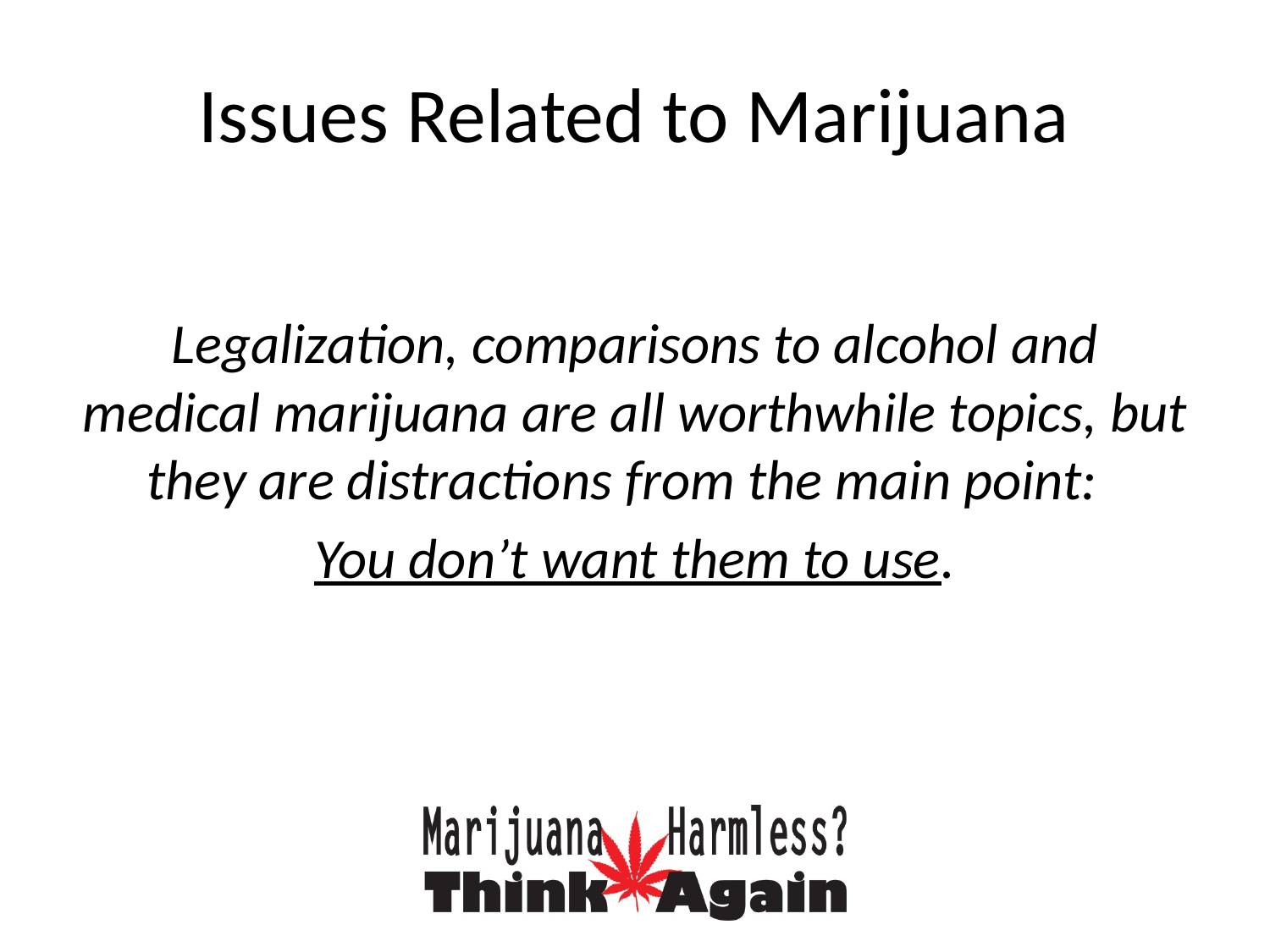

# Issues Related to Marijuana

Legalization, comparisons to alcohol and medical marijuana are all worthwhile topics, but they are distractions from the main point:
You don’t want them to use.